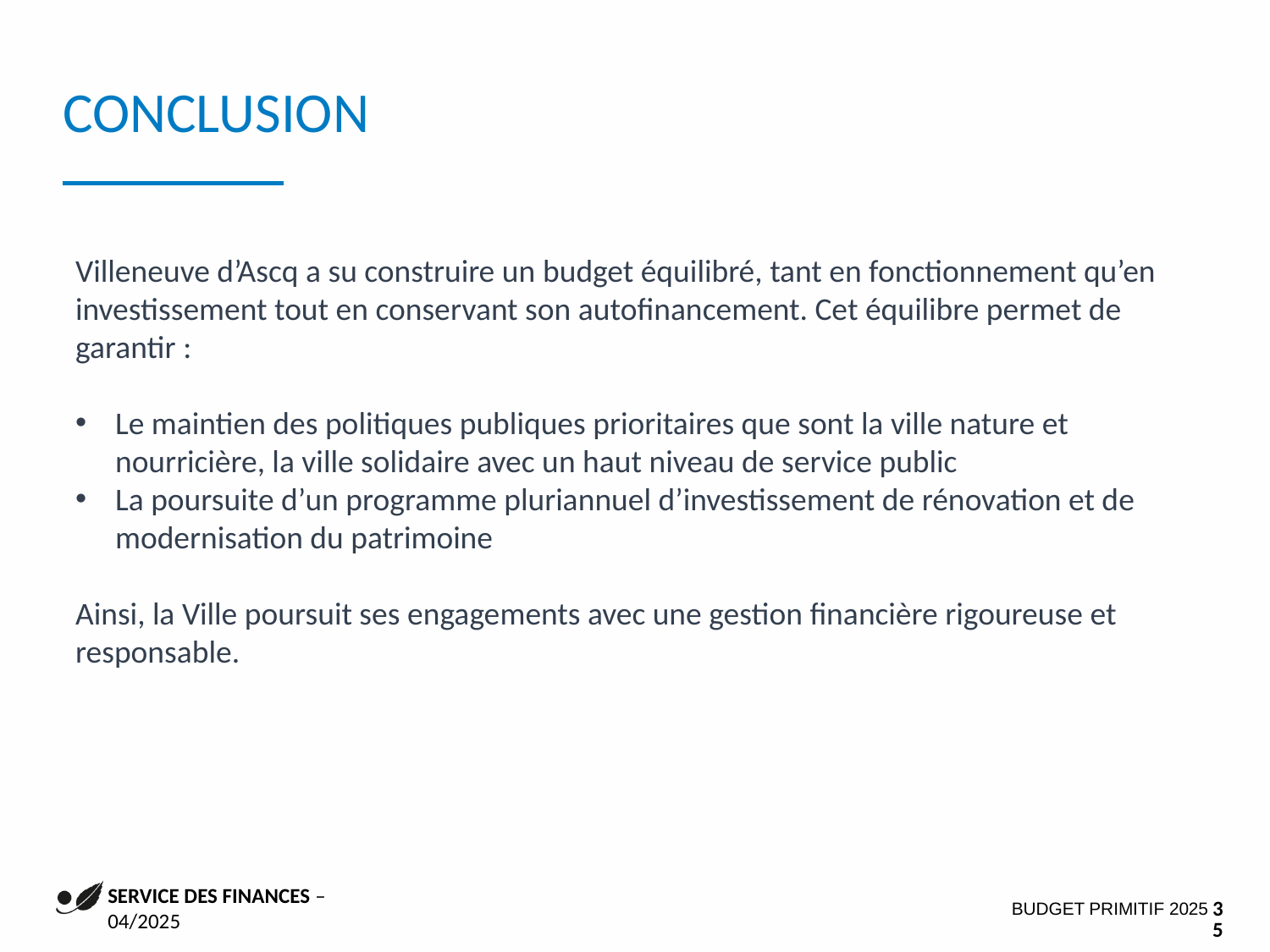

CONCLUSION

Villeneuve d’Ascq a su construire un budget équilibré, tant en fonctionnement qu’en investissement tout en conservant son autofinancement. Cet équilibre permet de garantir :

Le maintien des politiques publiques prioritaires que sont la ville nature et nourricière, la ville solidaire avec un haut niveau de service public
La poursuite d’un programme pluriannuel d’investissement de rénovation et de modernisation du patrimoine

Ainsi, la Ville poursuit ses engagements avec une gestion financière rigoureuse et responsable.

SERVICE DES FINANCES – 04/2025
BUDGET PRIMITIF 2025
35